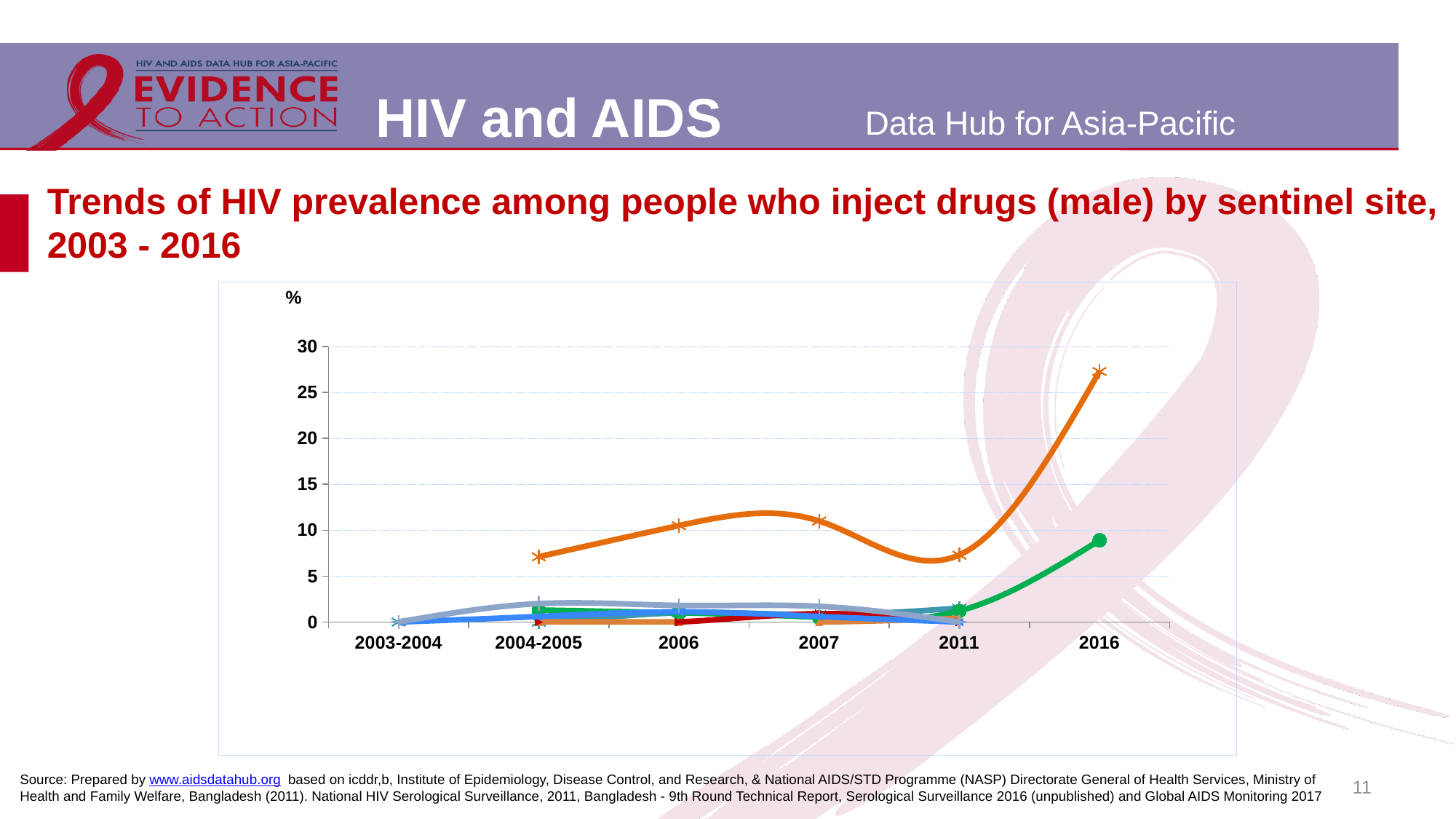

# Trends of HIV prevalence among people who inject drugs (male) by sentinel site, 2003 - 2016

[unsupported chart]

11
Source: Prepared by www.aidsdatahub.org  based on icddr,b, Institute of Epidemiology, Disease Control, and Research, & National AIDS/STD Programme (NASP) Directorate General of Health Services, Ministry of Health and Family Welfare, Bangladesh (2011). National HIV Serological Surveillance, 2011, Bangladesh - 9th Round Technical Report, Serological Surveillance 2016 (unpublished) and Global AIDS Monitoring 2017